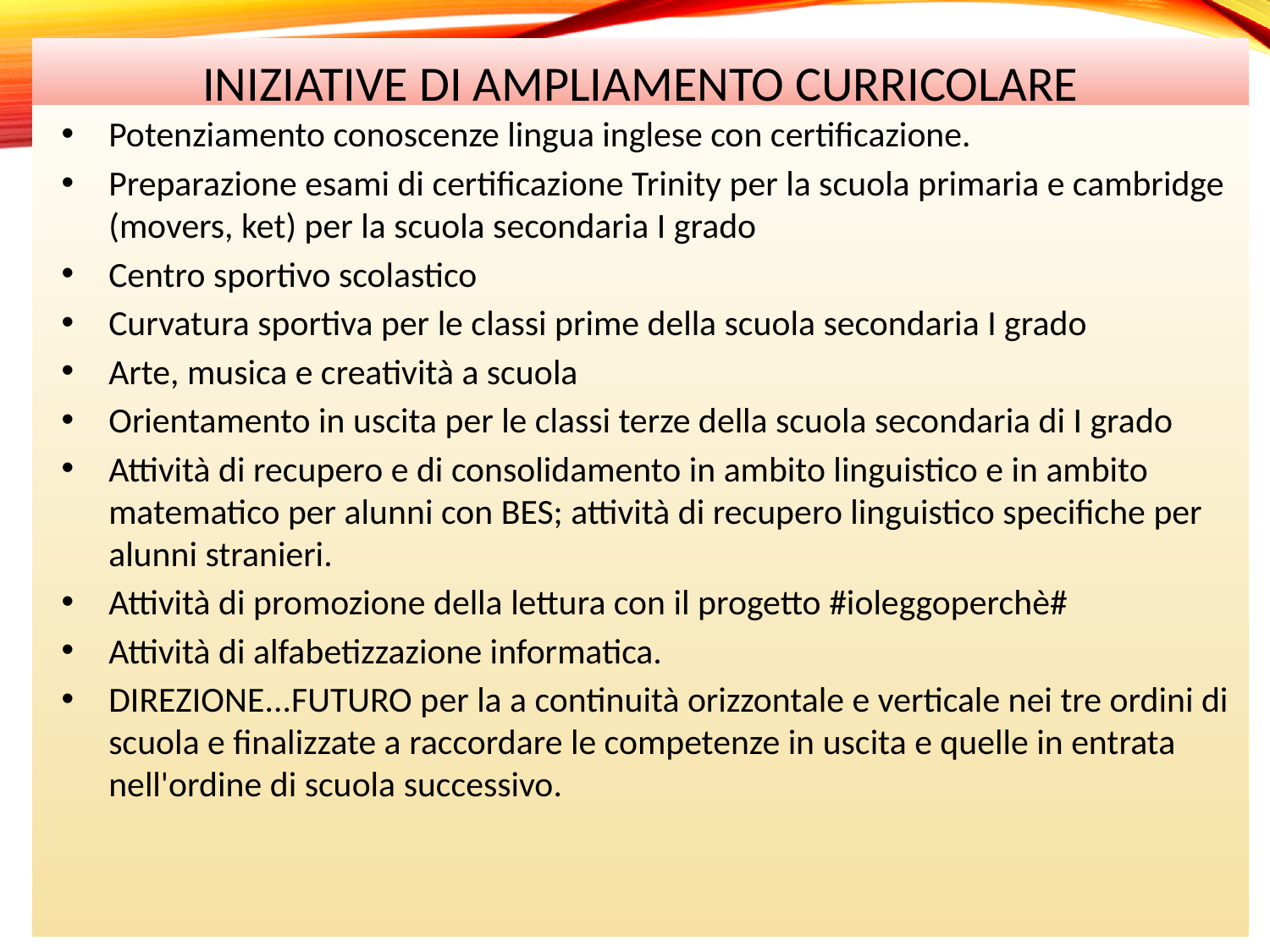

INIZIATIVE DI AMPLIAMENTO CURRICOLARE
Potenziamento conoscenze lingua inglese con certificazione.
Preparazione esami di certificazione Trinity per la scuola primaria e cambridge (movers, ket) per la scuola secondaria I grado
Centro sportivo scolastico
Curvatura sportiva per le classi prime della scuola secondaria I grado
Arte, musica e creatività a scuola
Orientamento in uscita per le classi terze della scuola secondaria di I grado
Attività di recupero e di consolidamento in ambito linguistico e in ambito matematico per alunni con BES; attività di recupero linguistico specifiche per alunni stranieri.
Attività di promozione della lettura con il progetto #ioleggoperchè#
Attività di alfabetizzazione informatica.
DIREZIONE...FUTURO per la a continuità orizzontale e verticale nei tre ordini di scuola e finalizzate a raccordare le competenze in uscita e quelle in entrata nell'ordine di scuola successivo.